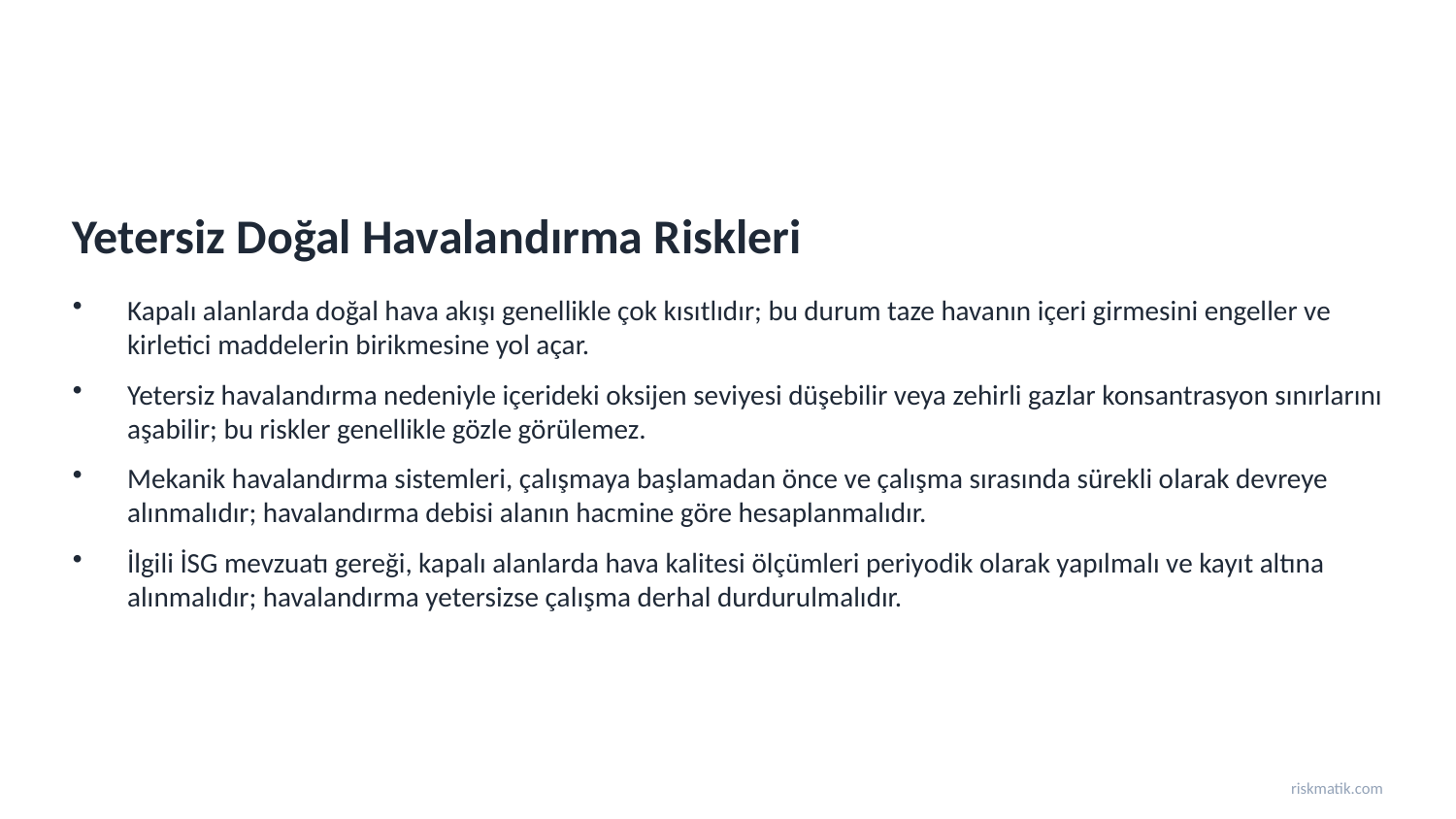

Yetersiz Doğal Havalandırma Riskleri
Kapalı alanlarda doğal hava akışı genellikle çok kısıtlıdır; bu durum taze havanın içeri girmesini engeller ve kirletici maddelerin birikmesine yol açar.
Yetersiz havalandırma nedeniyle içerideki oksijen seviyesi düşebilir veya zehirli gazlar konsantrasyon sınırlarını aşabilir; bu riskler genellikle gözle görülemez.
Mekanik havalandırma sistemleri, çalışmaya başlamadan önce ve çalışma sırasında sürekli olarak devreye alınmalıdır; havalandırma debisi alanın hacmine göre hesaplanmalıdır.
İlgili İSG mevzuatı gereği, kapalı alanlarda hava kalitesi ölçümleri periyodik olarak yapılmalı ve kayıt altına alınmalıdır; havalandırma yetersizse çalışma derhal durdurulmalıdır.
riskmatik.com